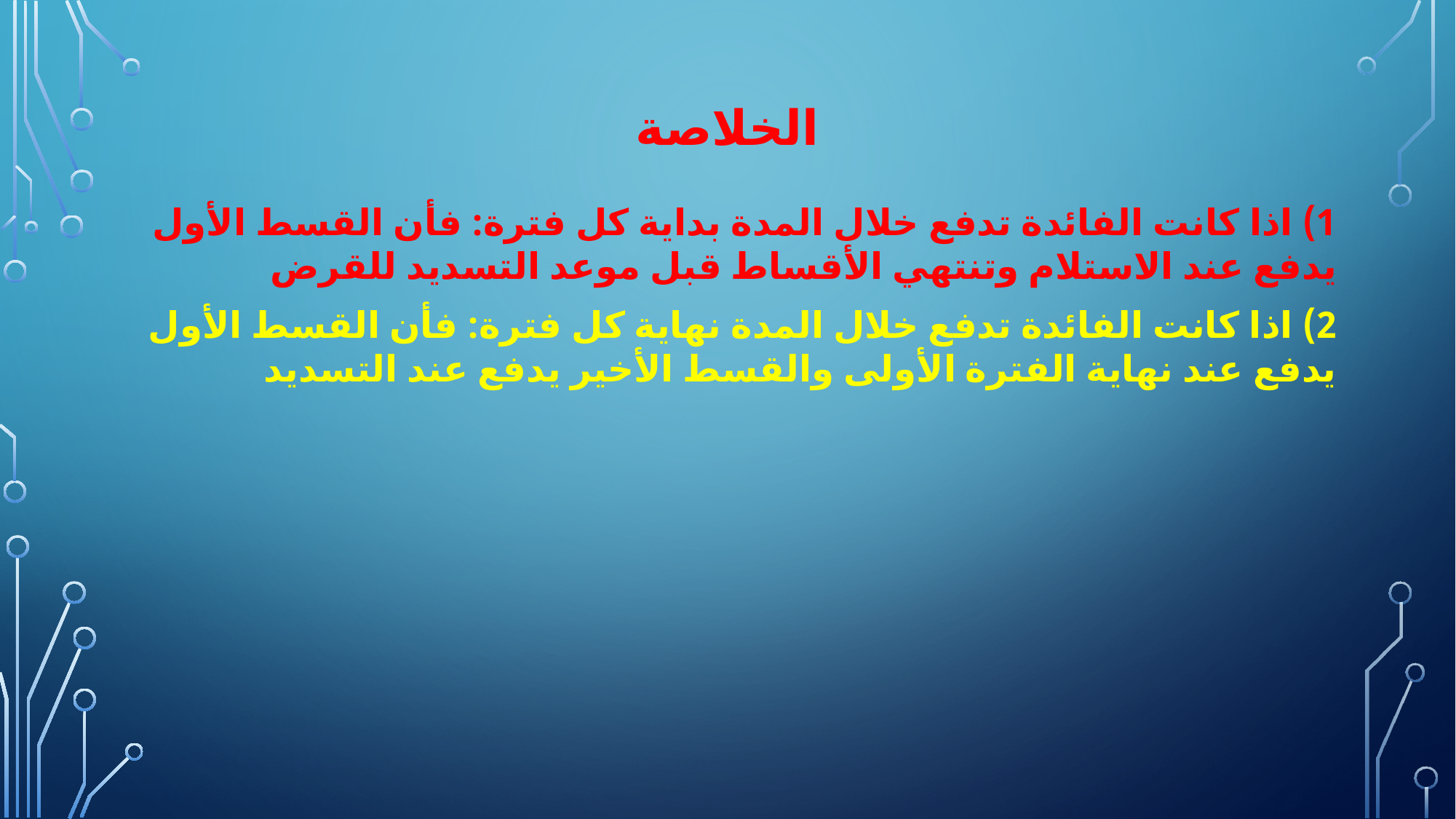

# الخلاصة
1) اذا كانت الفائدة تدفع خلال المدة بداية كل فترة: فأن القسط الأول يدفع عند الاستلام وتنتهي الأقساط قبل موعد التسديد للقرض
2) اذا كانت الفائدة تدفع خلال المدة نهاية كل فترة: فأن القسط الأول يدفع عند نهاية الفترة الأولى والقسط الأخير يدفع عند التسديد